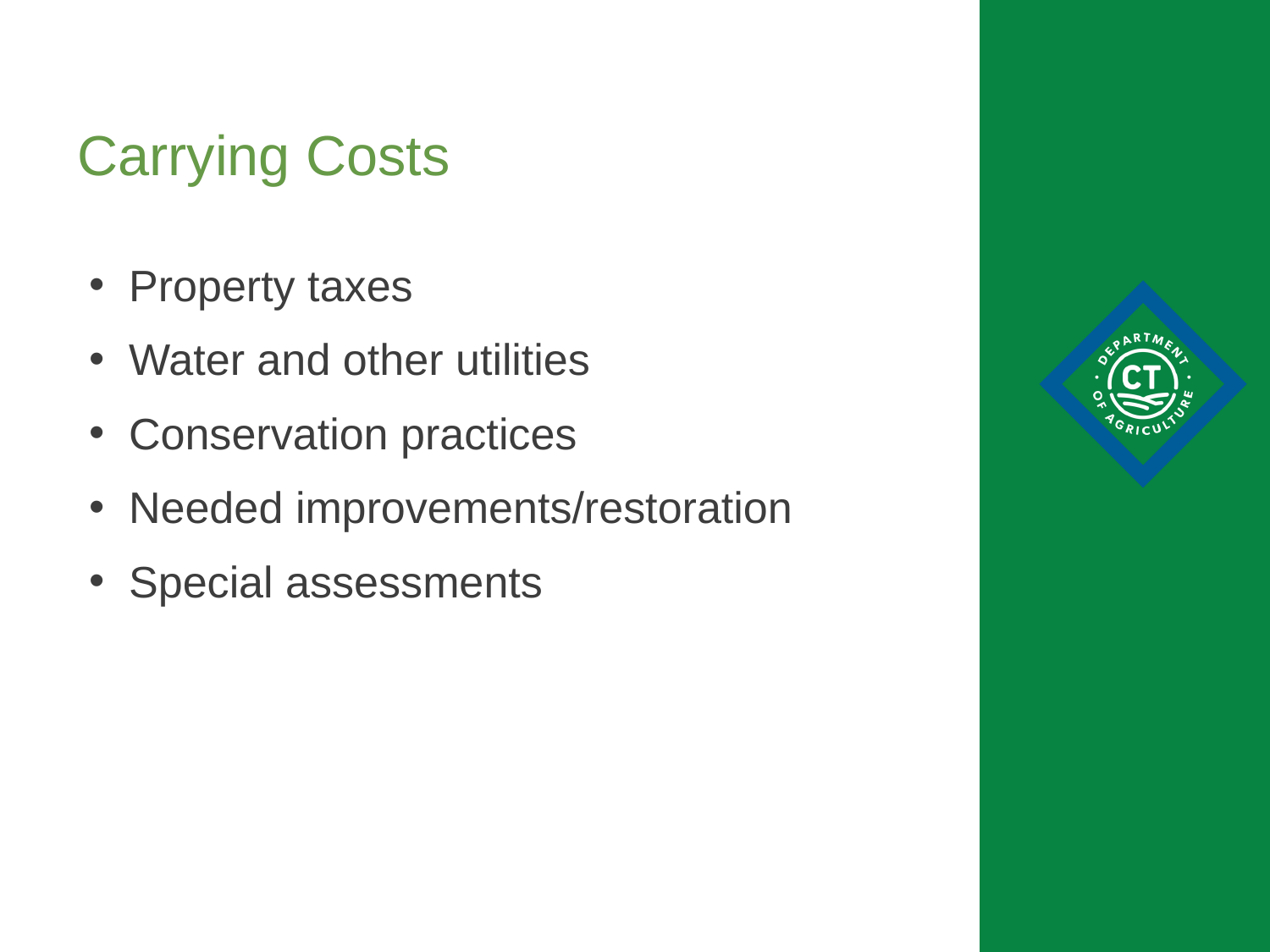

Carrying Costs
Property taxes
Water and other utilities
Conservation practices
Needed improvements/restoration
Special assessments